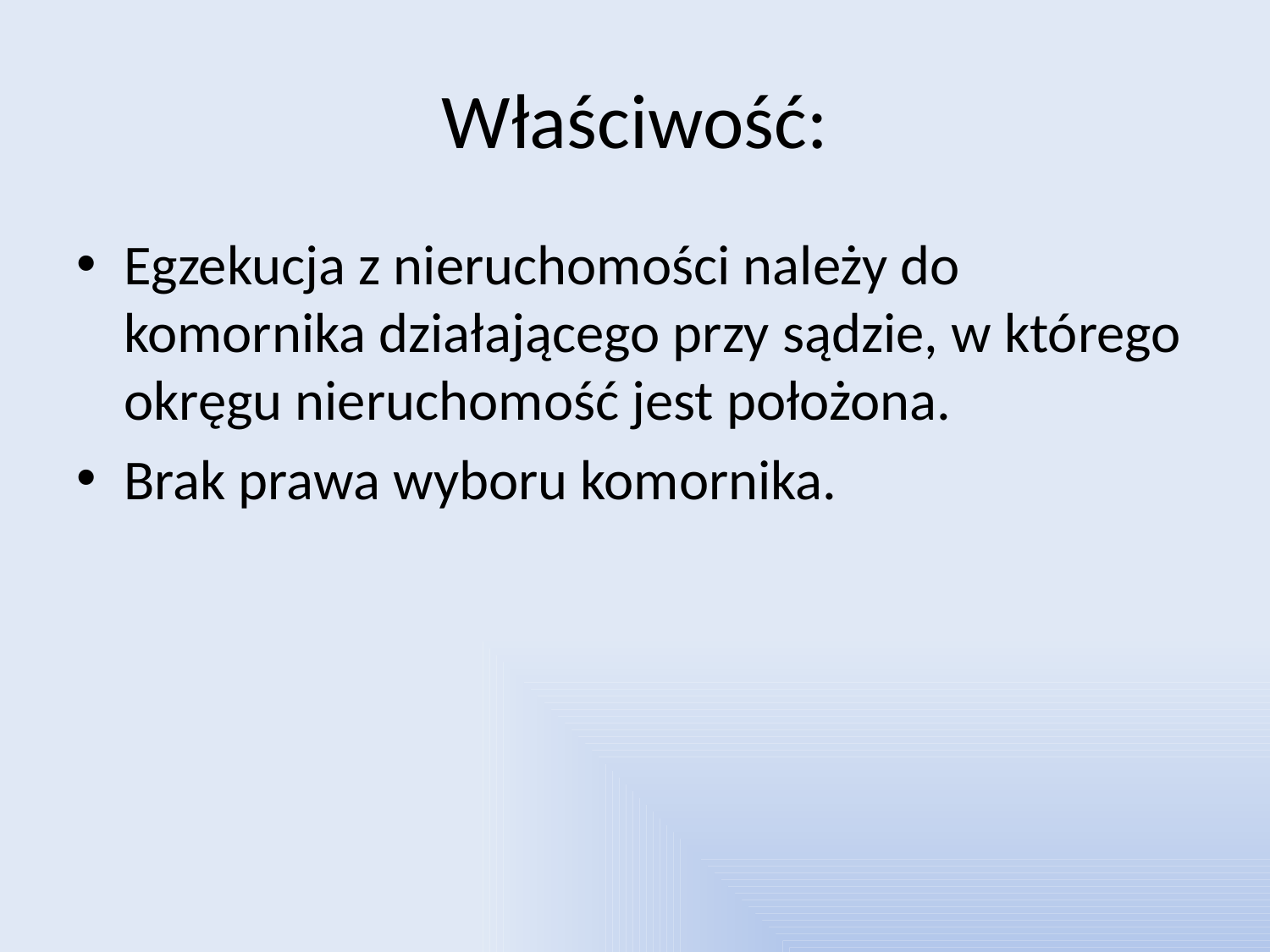

# Właściwość:
Egzekucja z nieruchomości należy do komornika działającego przy sądzie, w którego okręgu nieruchomość jest położona.
Brak prawa wyboru komornika.